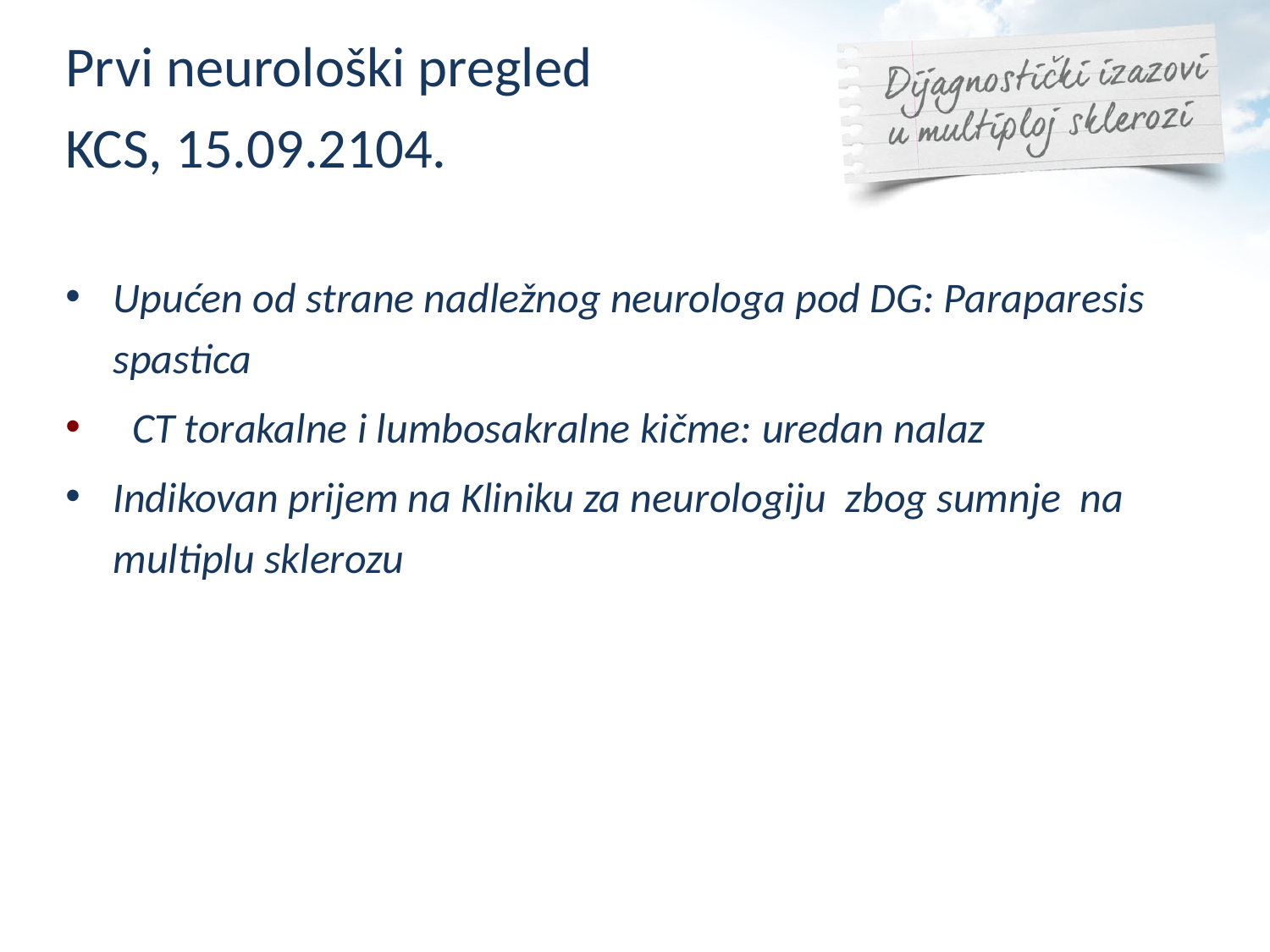

# Prvi neurološki pregled KCS, 15.09.2104.
Upućen od strane nadležnog neurologa pod DG: Paraparesis spastica
  CT torakalne i lumbosakralne kičme: uredan nalaz
Indikovan prijem na Kliniku za neurоlogiju  zbog sumnje  na multiplu sklerozu